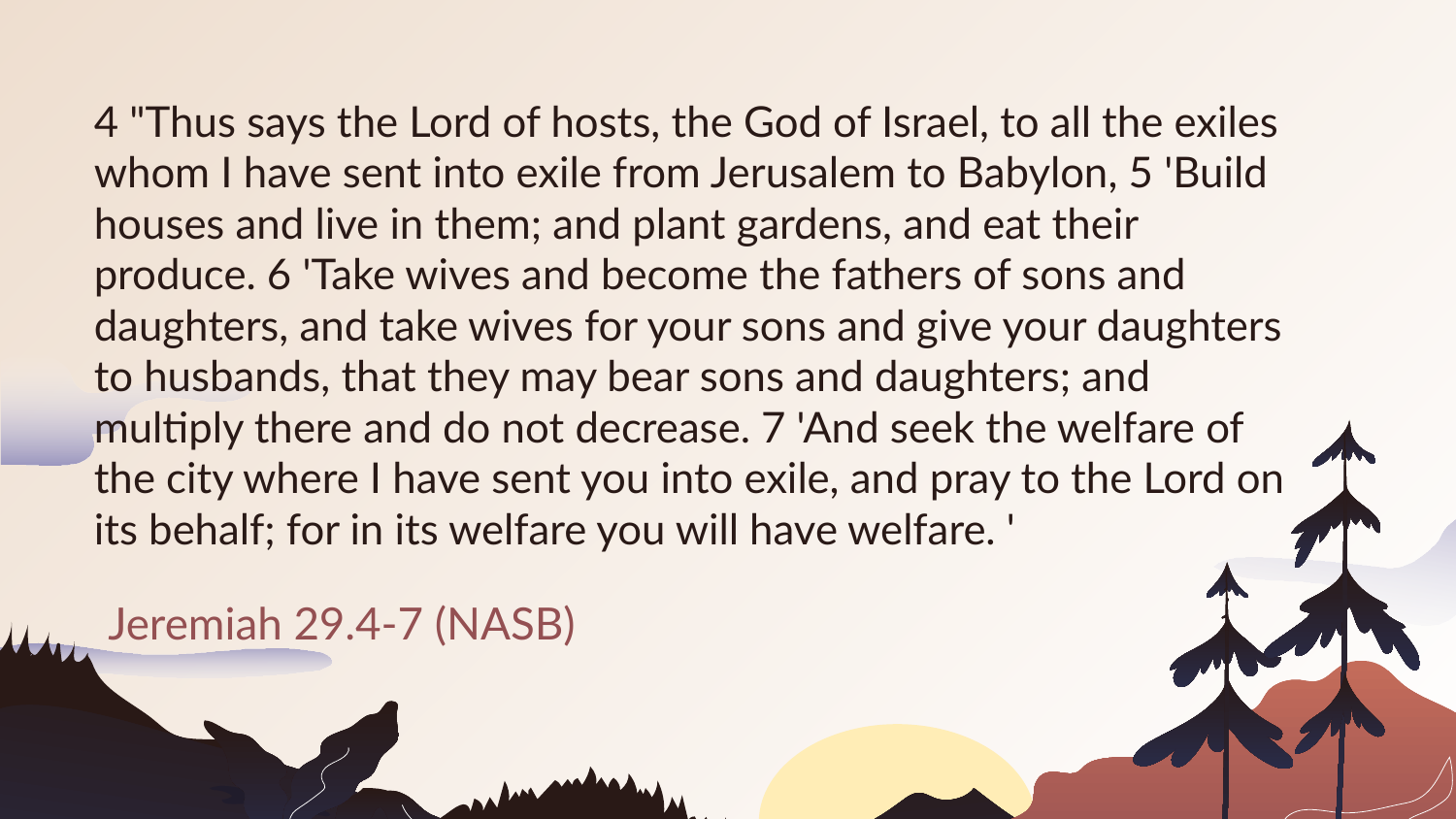

4 "Thus says the Lord of hosts, the God of Israel, to all the exiles whom I have sent into exile from Jerusalem to Babylon, 5 'Build houses and live in them; and plant gardens, and eat their produce. 6 'Take wives and become the fathers of sons and daughters, and take wives for your sons and give your daughters to husbands, that they may bear sons and daughters; and multiply there and do not decrease. 7 'And seek the welfare of the city where I have sent you into exile, and pray to the Lord on its behalf; for in its welfare you will have welfare. '

Jeremiah 29.4-7 (NASB)